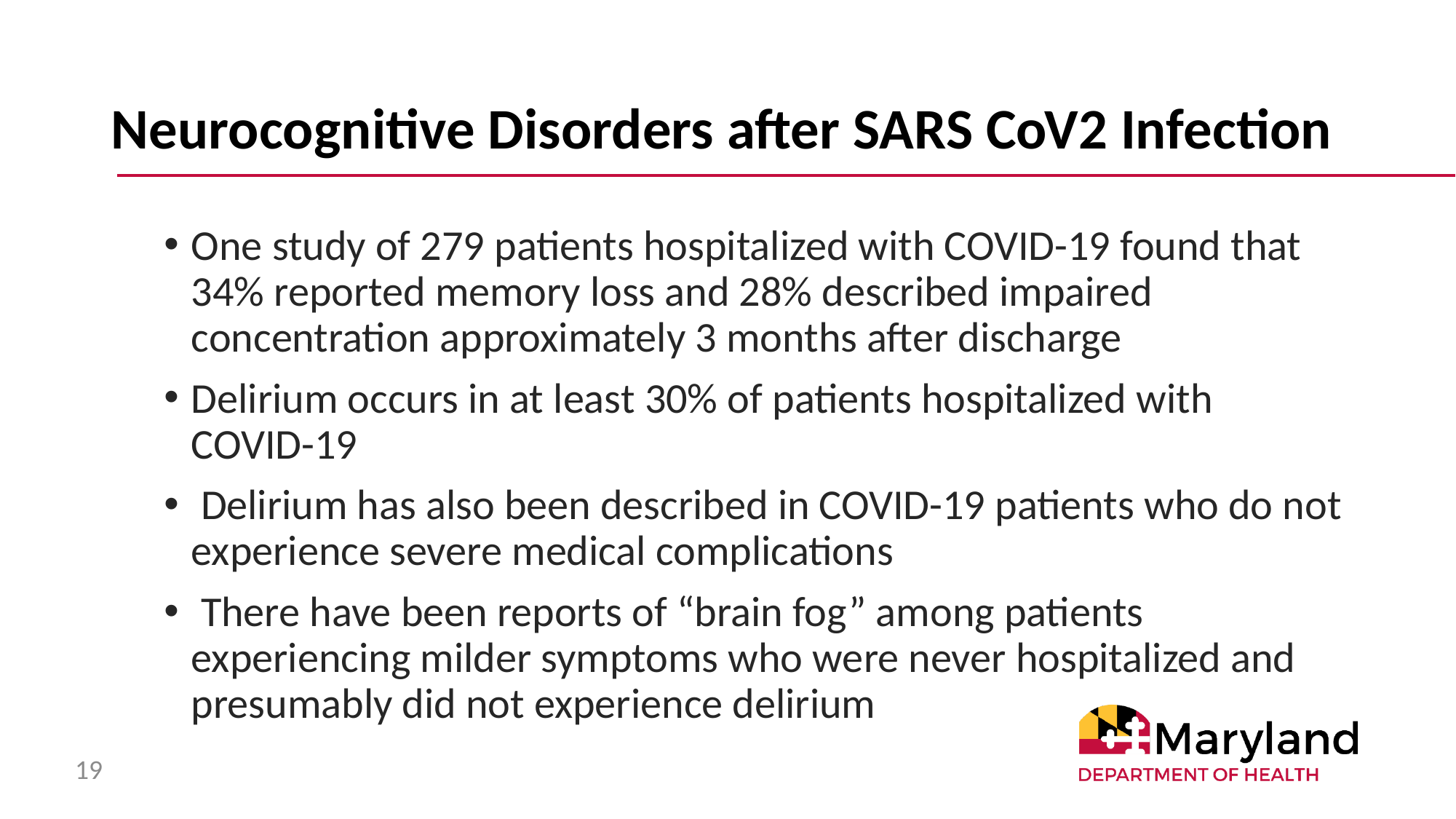

# Neurocognitive Disorders after SARS CoV2 Infection
One study of 279 patients hospitalized with COVID-19 found that 34% reported memory loss and 28% described impaired concentration approximately 3 months after discharge
Delirium occurs in at least 30% of patients hospitalized with COVID-19
 Delirium has also been described in COVID-19 patients who do not experience severe medical complications
 There have been reports of “brain fog” among patients experiencing milder symptoms who were never hospitalized and presumably did not experience delirium
19